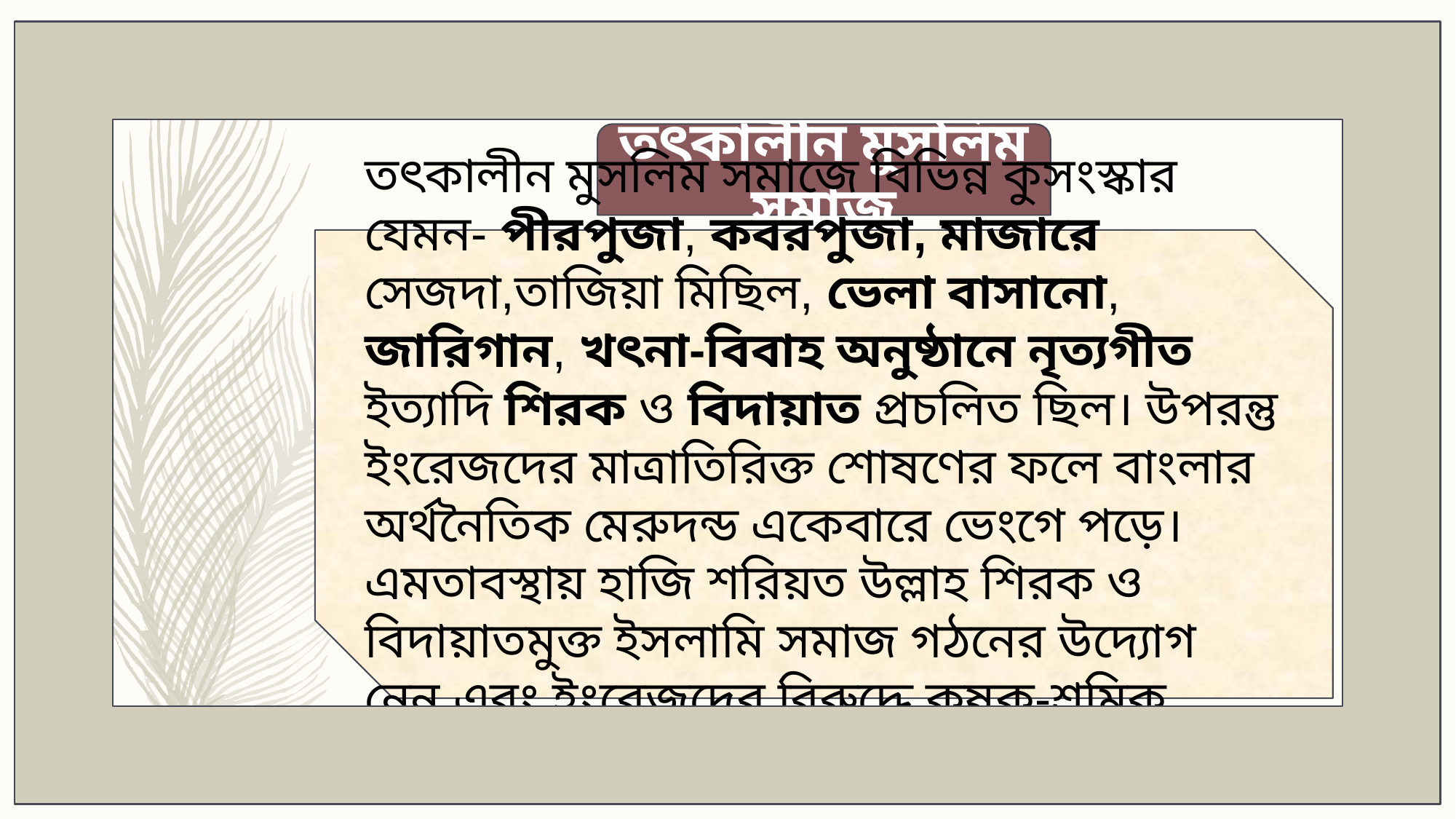

তৎকালীন মুসলিম সমাজ
তৎকালীন মুসলিম সমাজে বিভিন্ন কুসংস্কার যেমন- পীরপুজা, কবরপুজা, মাজারে সেজদা,তাজিয়া মিছিল, ভেলা বাসানো, জারিগান, খৎনা-বিবাহ অনুষ্ঠানে নৃত্যগীত ইত্যাদি শিরক ও বিদায়াত প্রচলিত ছিল। উপরন্তু ইংরেজদের মাত্রাতিরিক্ত শোষণের ফলে বাংলার অর্থনৈতিক মেরুদন্ড একেবারে ভেংগে পড়ে। এমতাবস্থায় হাজি শরিয়ত উল্লাহ শিরক ও বিদায়াতমুক্ত ইসলামি সমাজ গঠনের উদ্যোগ নেন,এবং ইংরেজদের বিরুদ্ধে কৃষক-শ্রমিক নিরীহ মুসলমানদের সচেতন করেন।